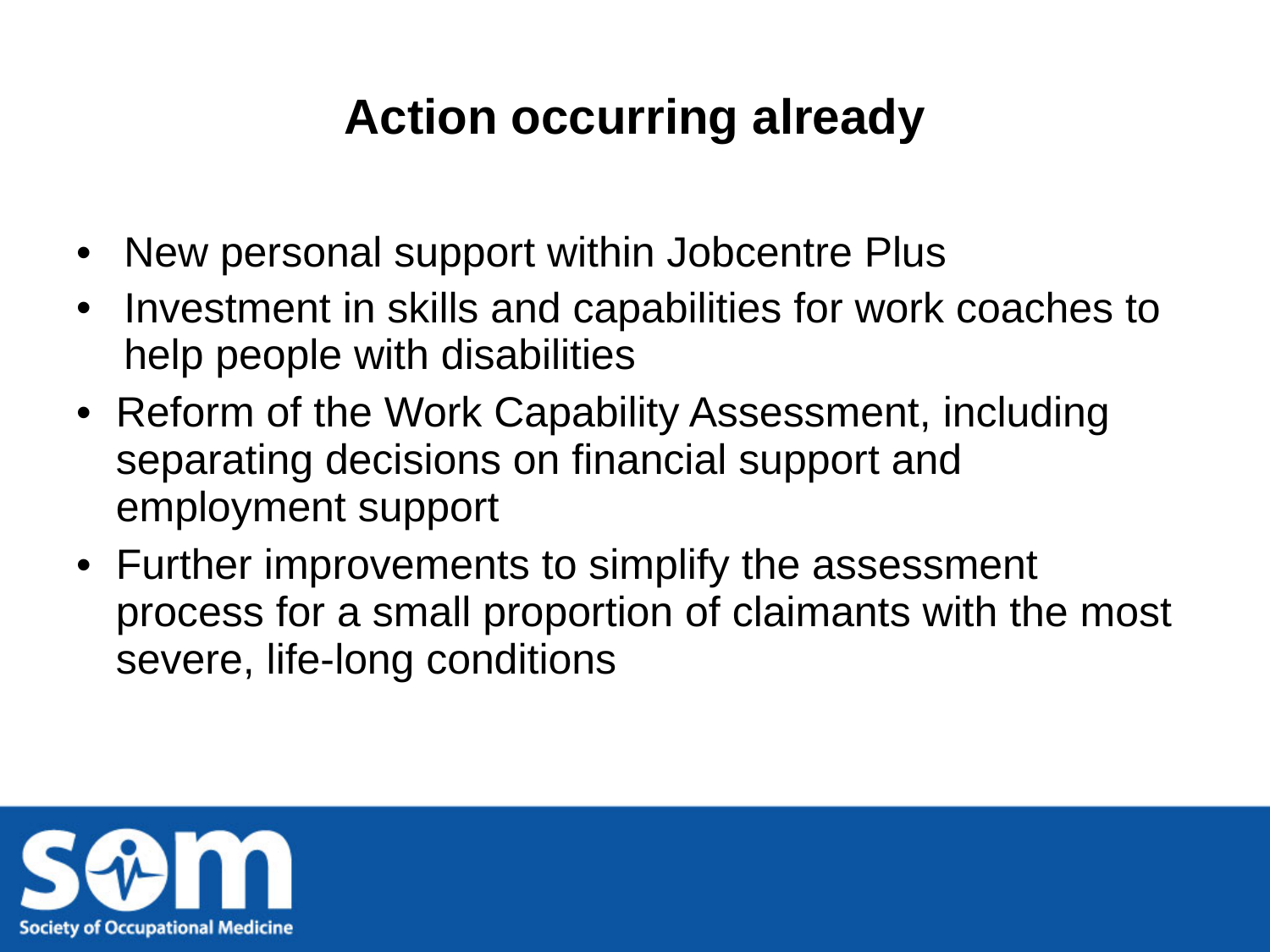

# Action occurring already
New personal support within Jobcentre Plus
Investment in skills and capabilities for work coaches to help people with disabilities
Reform of the Work Capability Assessment, including separating decisions on financial support and employment support
Further improvements to simplify the assessment process for a small proportion of claimants with the most severe, life-long conditions